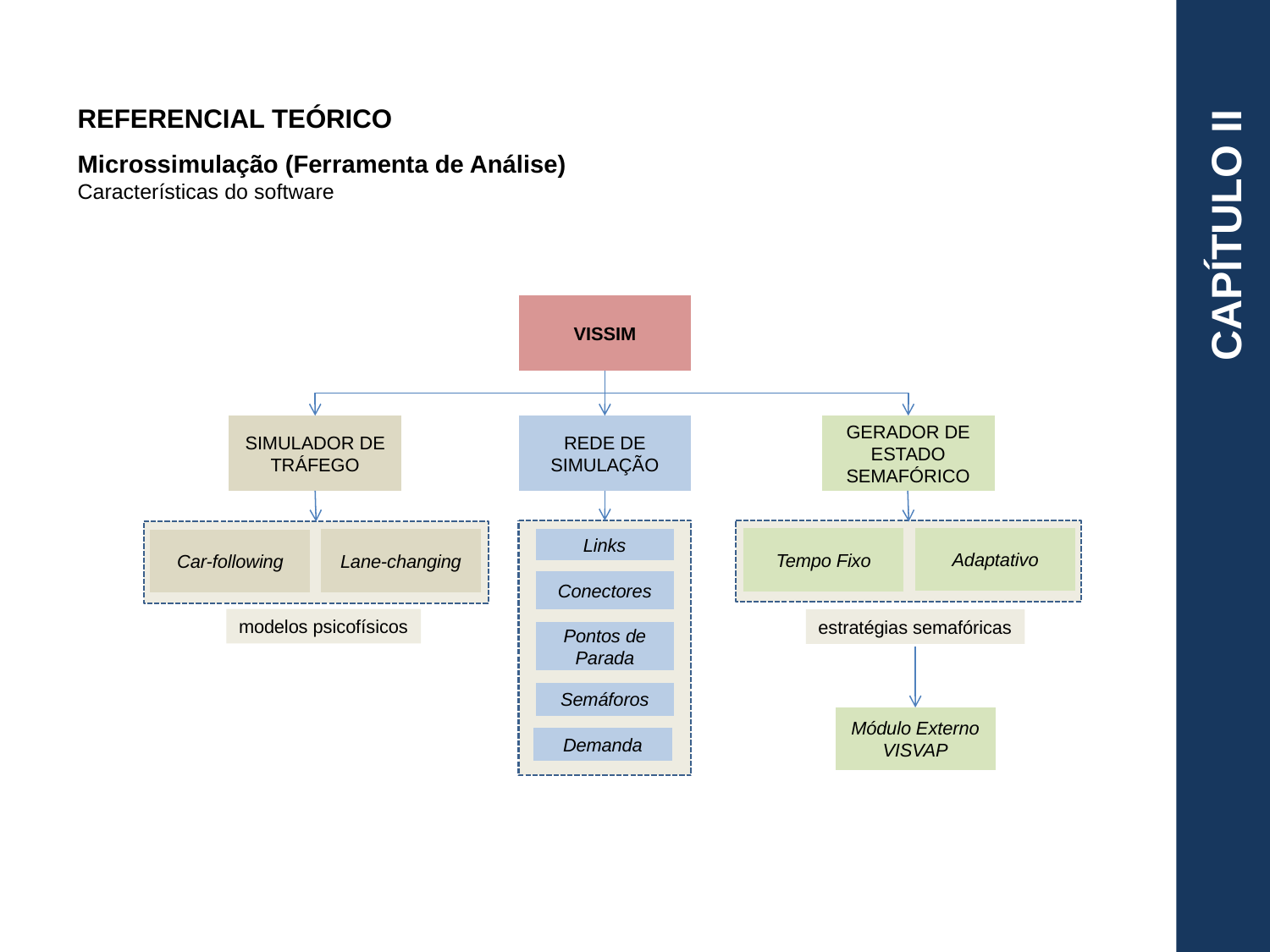

REFERENCIAL TEÓRICO
Microssimulação (Ferramenta de Análise)
Características do software
CAPÍTULO II
VISSIM
SIMULADOR DE TRÁFEGO
REDE DE SIMULAÇÃO
GERADOR DE ESTADO SEMAFÓRICO

Adaptativo
Tempo Fixo
Lane-changing
Links
Car-following
Conectores
modelos psicofísicos
estratégias semafóricas
Pontos de Parada
Semáforos
Módulo Externo VISVAP
Demanda